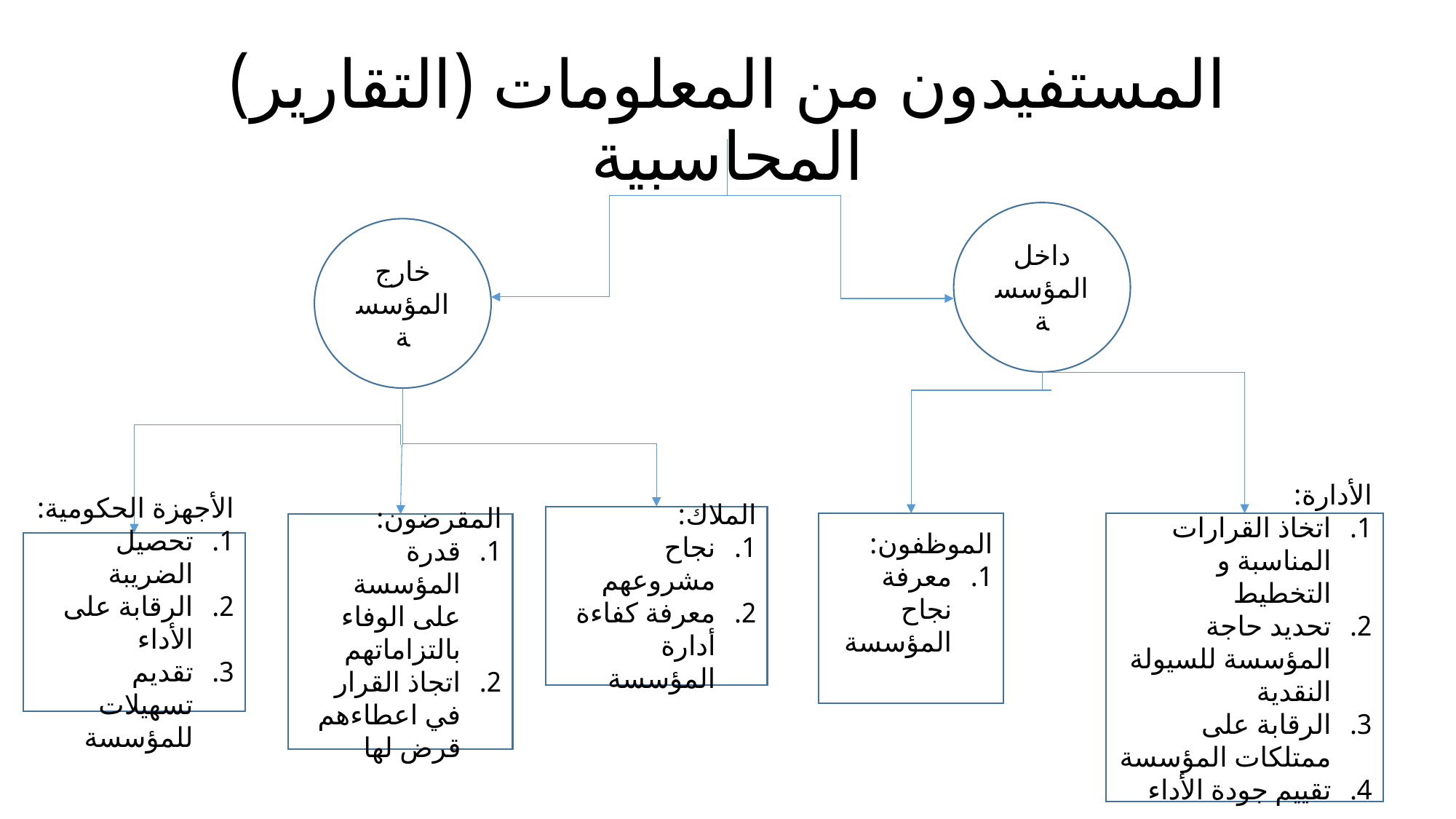

# المستفيدون من المعلومات (التقارير) المحاسبية
داخل المؤسسة
خارج المؤسسة
الملاك:
نجاح مشروعهم
معرفة كفاءة أدارة المؤسسة
الموظفون:
معرفة نجاح المؤسسة

الأدارة:
اتخاذ القرارات المناسبة و التخطيط
تحديد حاجة المؤسسة للسيولة النقدية
الرقابة على ممتلكات المؤسسة
تقييم جودة الأداء

المقرضون:
قدرة المؤسسة على الوفاء بالتزاماتهم
اتجاذ القرار في اعطاءهم قرض لها
الأجهزة الحكومية:
تحصيل الضريبة
الرقابة على الأداء
تقديم تسهيلات للمؤسسة